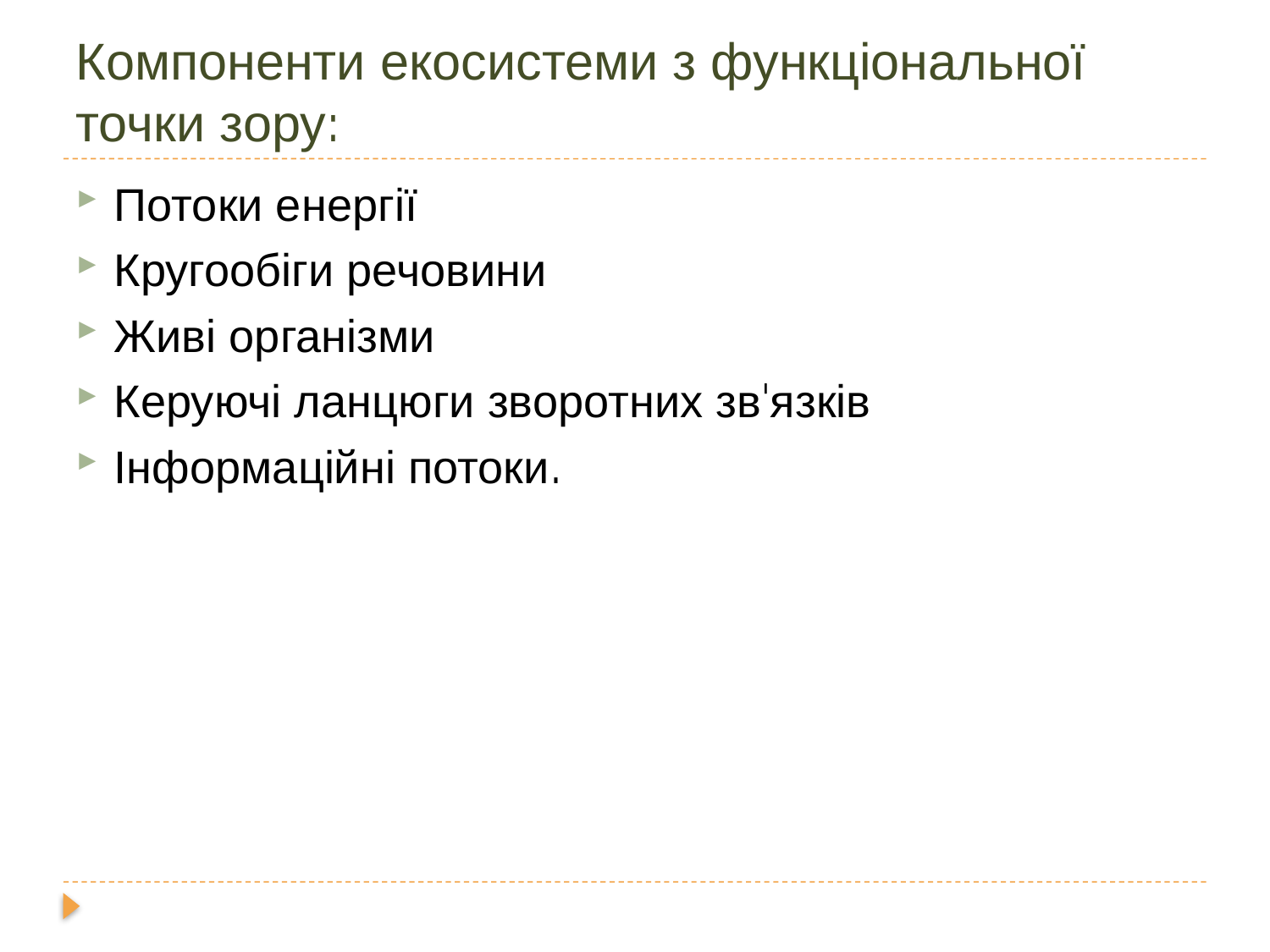

# Компоненти екосистеми з функціональної точки зору:
Потоки енергії
Кругообіги речовини
Живі організми
Керуючі ланцюги зворотних зв'язків
Інформаційні потоки.